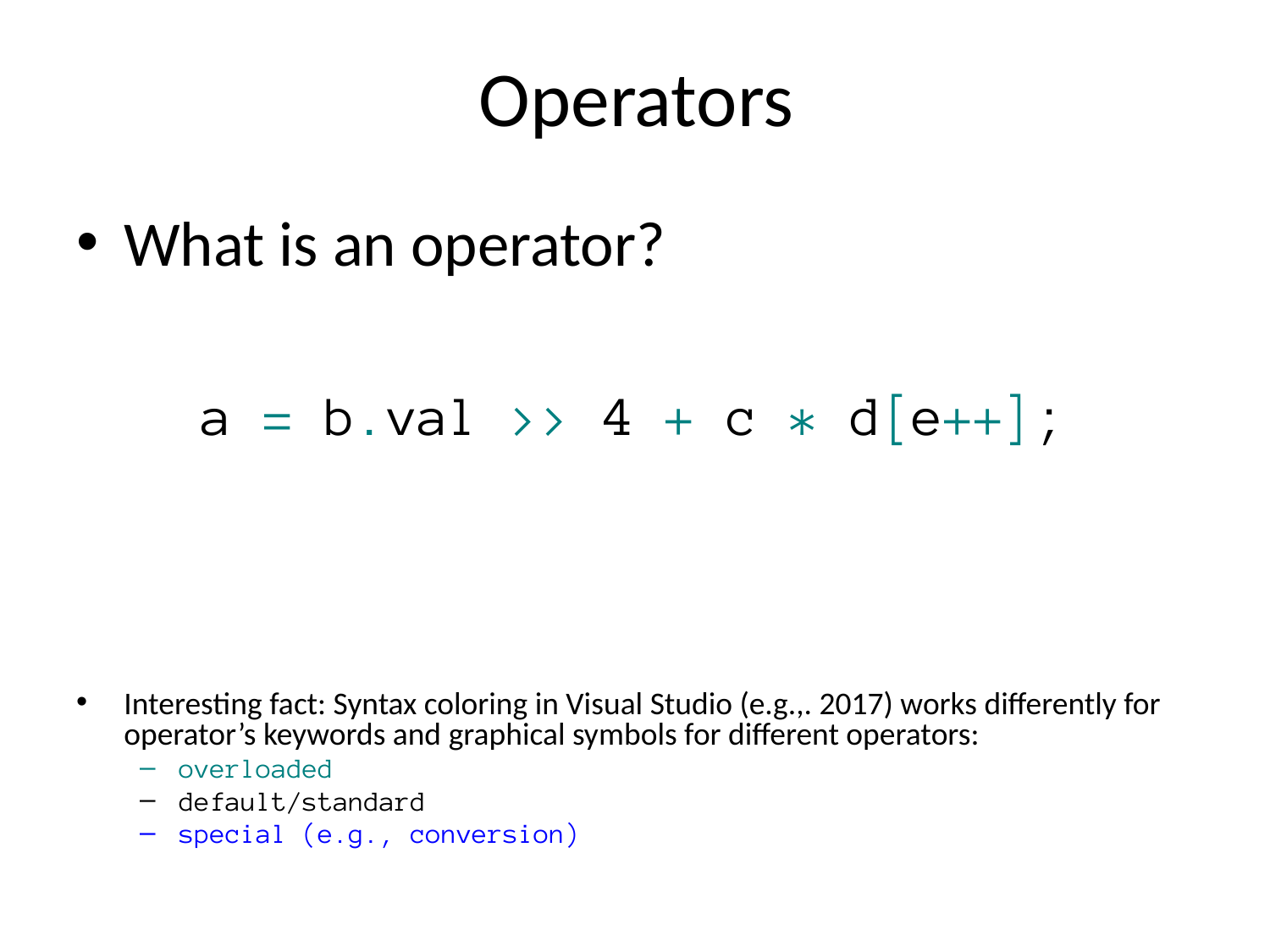

# Operators
What is an operator?

a = b.val >> 4 + c * d[e++];

Interesting fact: Syntax coloring in Visual Studio (e.g.,. 2017) works differently for operator’s keywords and graphical symbols for different operators:
overloaded
default/standard
special (e.g., conversion)